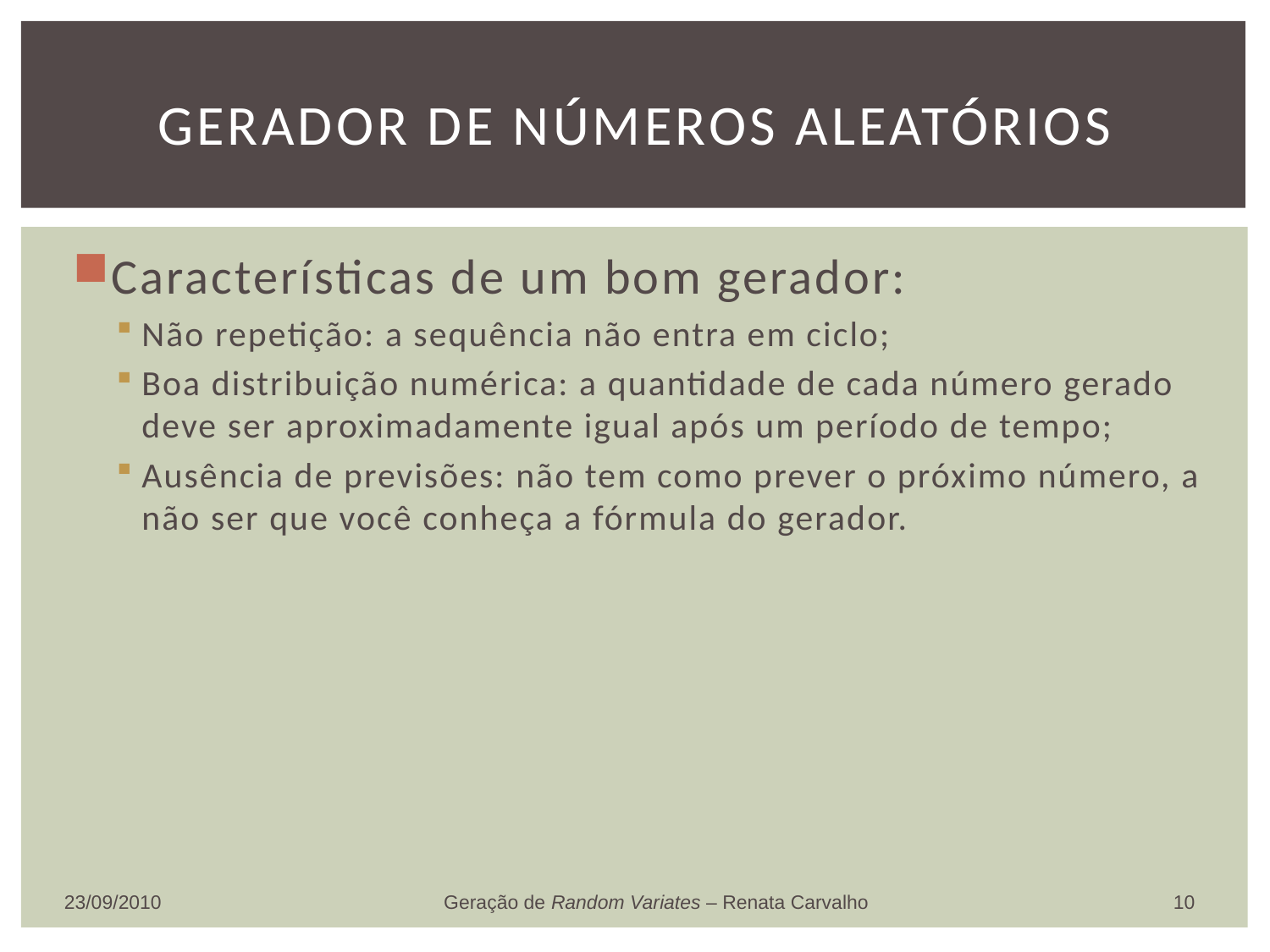

# Gerador de números aleatórios
Características de um bom gerador:
Não repetição: a sequência não entra em ciclo;
Boa distribuição numérica: a quantidade de cada número gerado deve ser aproximadamente igual após um período de tempo;
Ausência de previsões: não tem como prever o próximo número, a não ser que você conheça a fórmula do gerador.
10
23/09/2010
Geração de Random Variates – Renata Carvalho